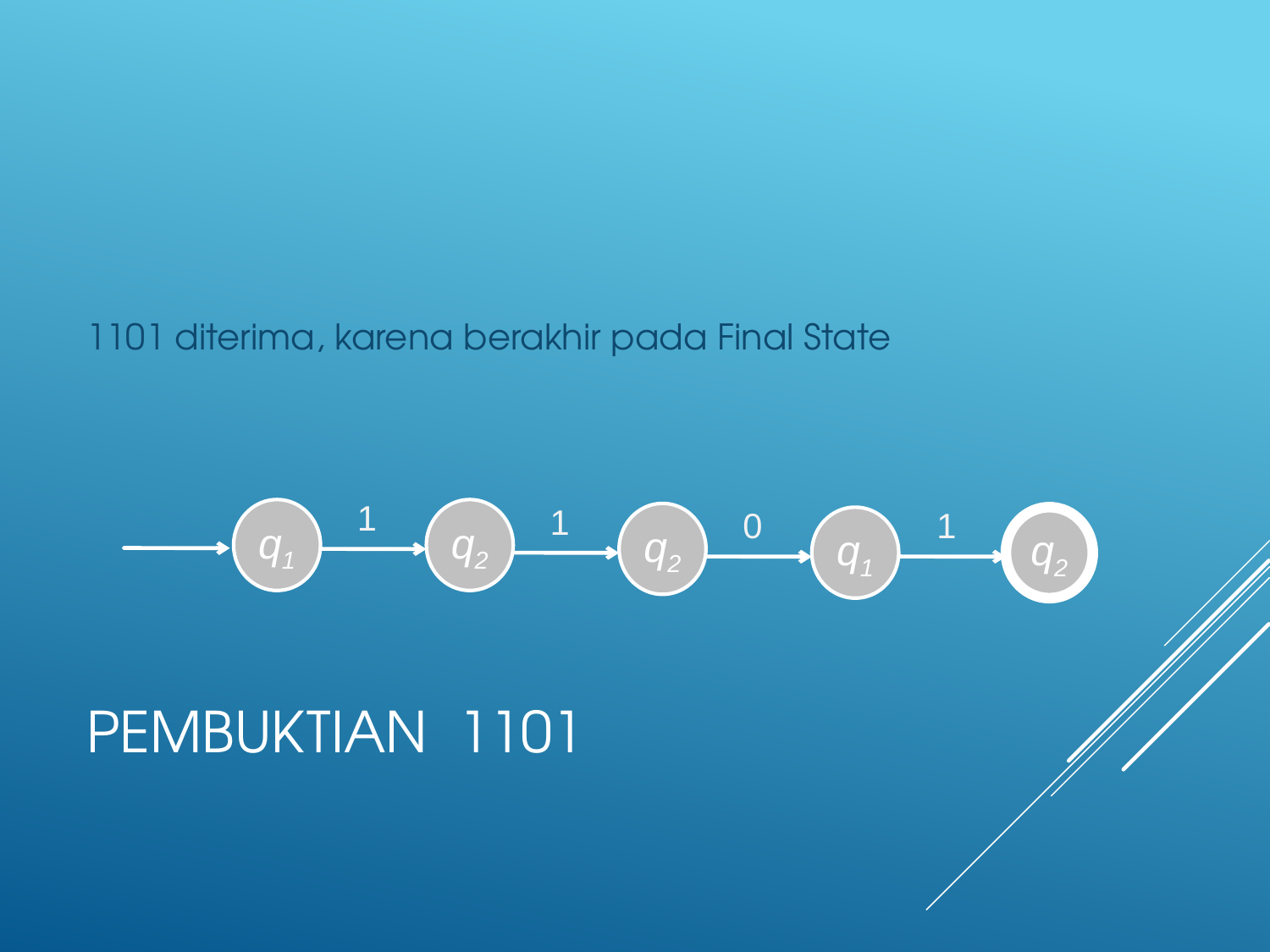

1101 diterima, karena berakhir pada Final State
1
1
1
0
q1
q2
q2
q2
q1
# PEMBUKTIAN  1101